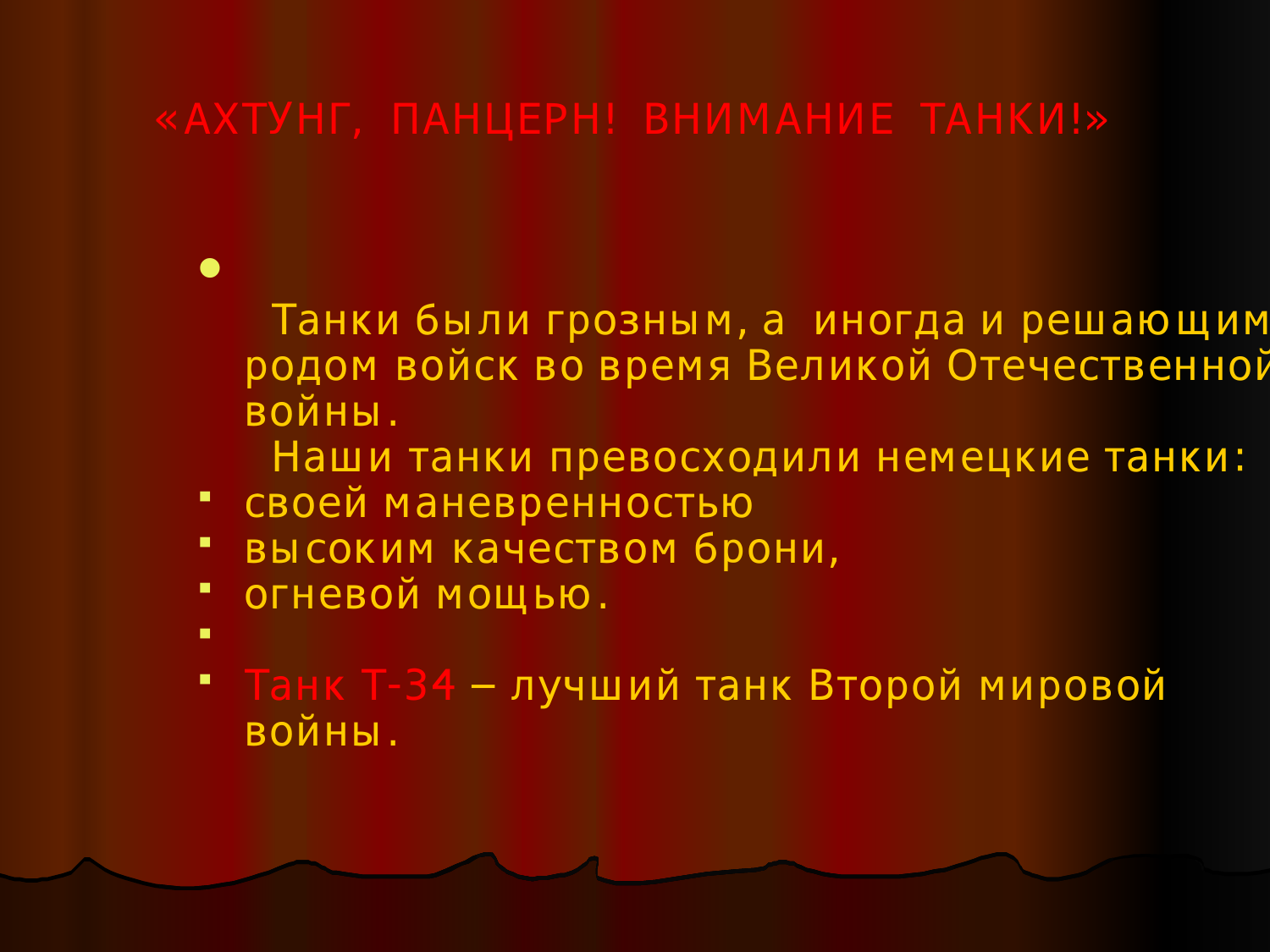

«АХТУНГ,  ПАНЦЕРН!  ВНИМАНИЕ  ТАНКИ!»

      Танки были грозным, а  иногда и решающим родом войск во время Великой Отечественной войны.
      Наши танки превосходили немецкие танки:
своей маневренностью
высоким качеством брони,
огневой мощью.

Танк Т-34 – лучший танк Второй мировой войны.